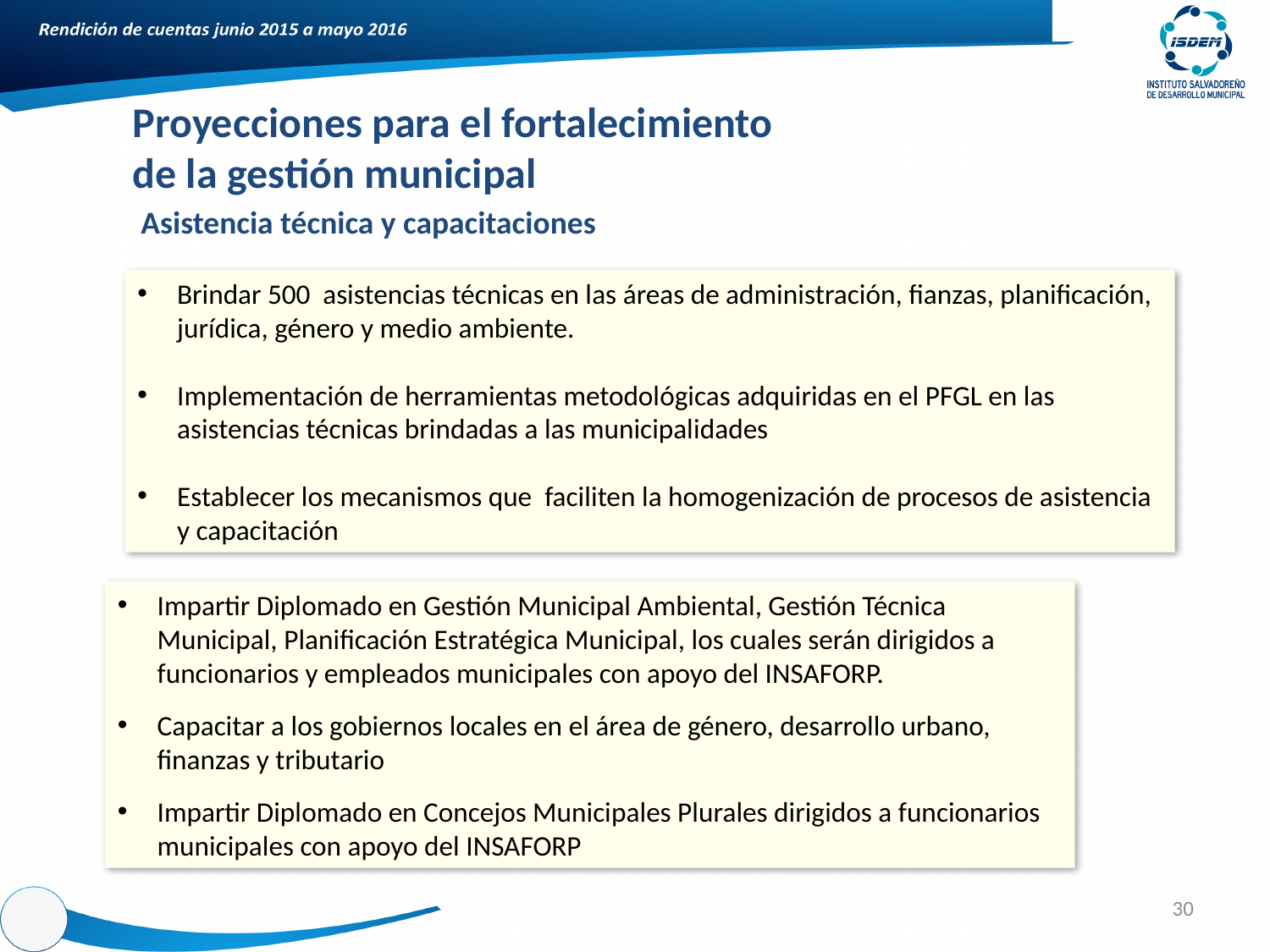

Proyecciones para el fortalecimiento de la gestión municipal
Asistencia técnica y capacitaciones
Brindar 500  asistencias técnicas en las áreas de administración, fianzas, planificación, jurídica, género y medio ambiente.

Implementación de herramientas metodológicas adquiridas en el PFGL en las asistencias técnicas brindadas a las municipalidades

Establecer los mecanismos que  faciliten la homogenización de procesos de asistencia  y capacitación
Impartir Diplomado en Gestión Municipal Ambiental, Gestión Técnica Municipal, Planificación Estratégica Municipal, los cuales serán dirigidos a funcionarios y empleados municipales con apoyo del INSAFORP.

Capacitar a los gobiernos locales en el área de género, desarrollo urbano, finanzas y tributario

Impartir Diplomado en Concejos Municipales Plurales dirigidos a funcionarios municipales con apoyo del INSAFORP
30